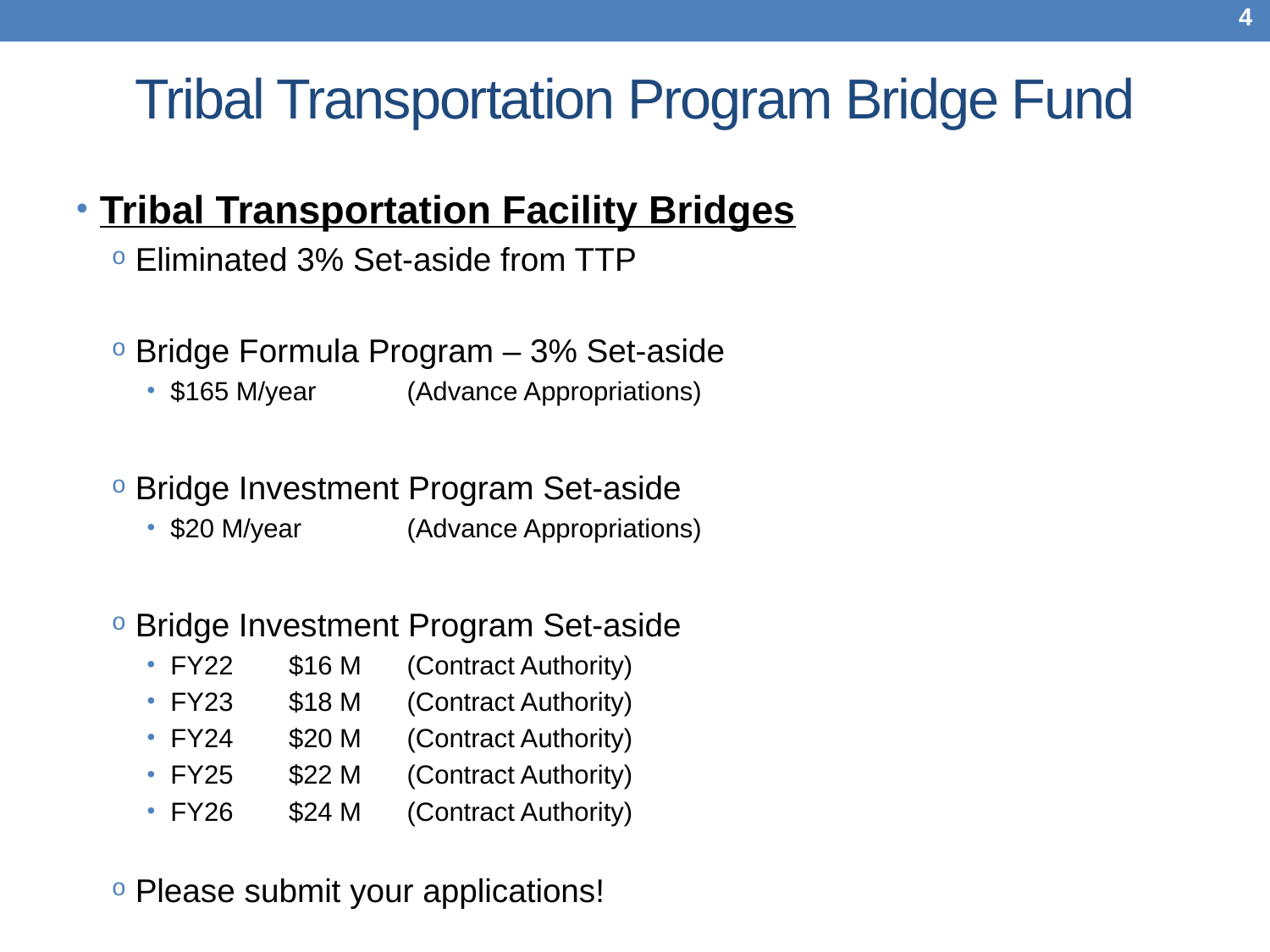

4
# Tribal Transportation Program Bridge Fund
Tribal Transportation Facility Bridges
Eliminated 3% Set-aside from TTP

Bridge Formula Program – 3% Set-aside
$165 M/year 		(Advance Appropriations)

Bridge Investment Program Set-aside
$20 M/year  		(Advance Appropriations)

Bridge Investment Program Set-aside
FY22	$16 M		(Contract Authority)
FY23	$18 M		(Contract Authority)
FY24 	$20 M		(Contract Authority)
FY25	$22 M		(Contract Authority)
FY26	$24 M		(Contract Authority)

Please submit your applications!